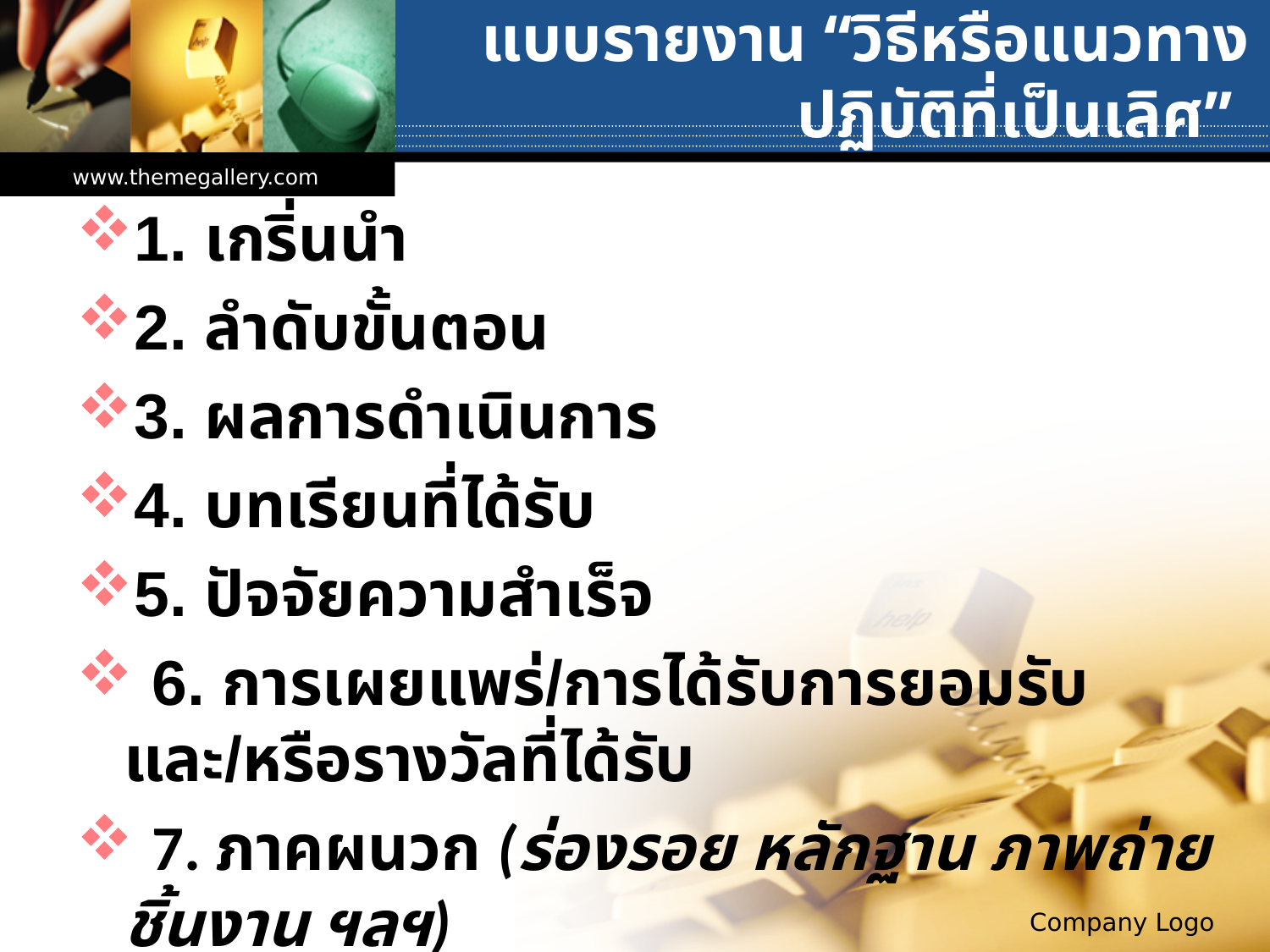

# แบบรายงาน “วิธีหรือแนวทางปฏิบัติที่เป็นเลิศ”
www.themegallery.com
1. เกริ่นนำ
2. ลำดับขั้นตอน
3. ผลการดำเนินการ
4. บทเรียนที่ได้รับ
5. ปัจจัยความสำเร็จ
 6. การเผยแพร่/การได้รับการยอมรับ และ/หรือรางวัลที่ได้รับ
 7. ภาคผนวก (ร่องรอย หลักฐาน ภาพถ่าย ชิ้นงาน ฯลฯ)

Company Logo